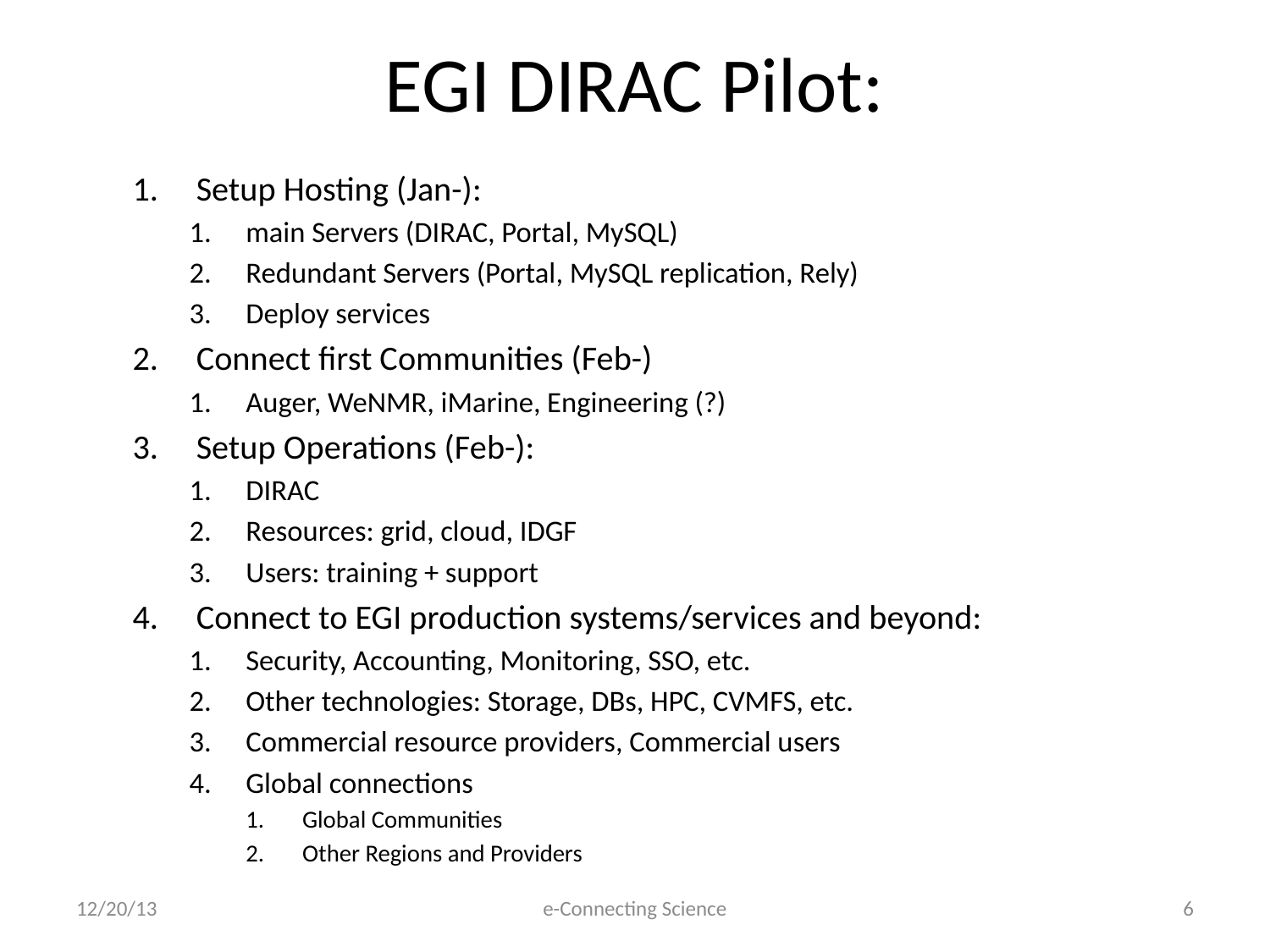

# EGI DIRAC Pilot:
Setup Hosting (Jan-):
main Servers (DIRAC, Portal, MySQL)
Redundant Servers (Portal, MySQL replication, Rely)
Deploy services
Connect first Communities (Feb-)
Auger, WeNMR, iMarine, Engineering (?)
Setup Operations (Feb-):
DIRAC
Resources: grid, cloud, IDGF
Users: training + support
Connect to EGI production systems/services and beyond:
Security, Accounting, Monitoring, SSO, etc.
Other technologies: Storage, DBs, HPC, CVMFS, etc.
Commercial resource providers, Commercial users
Global connections
Global Communities
Other Regions and Providers
12/20/13
e-Connecting Science
6